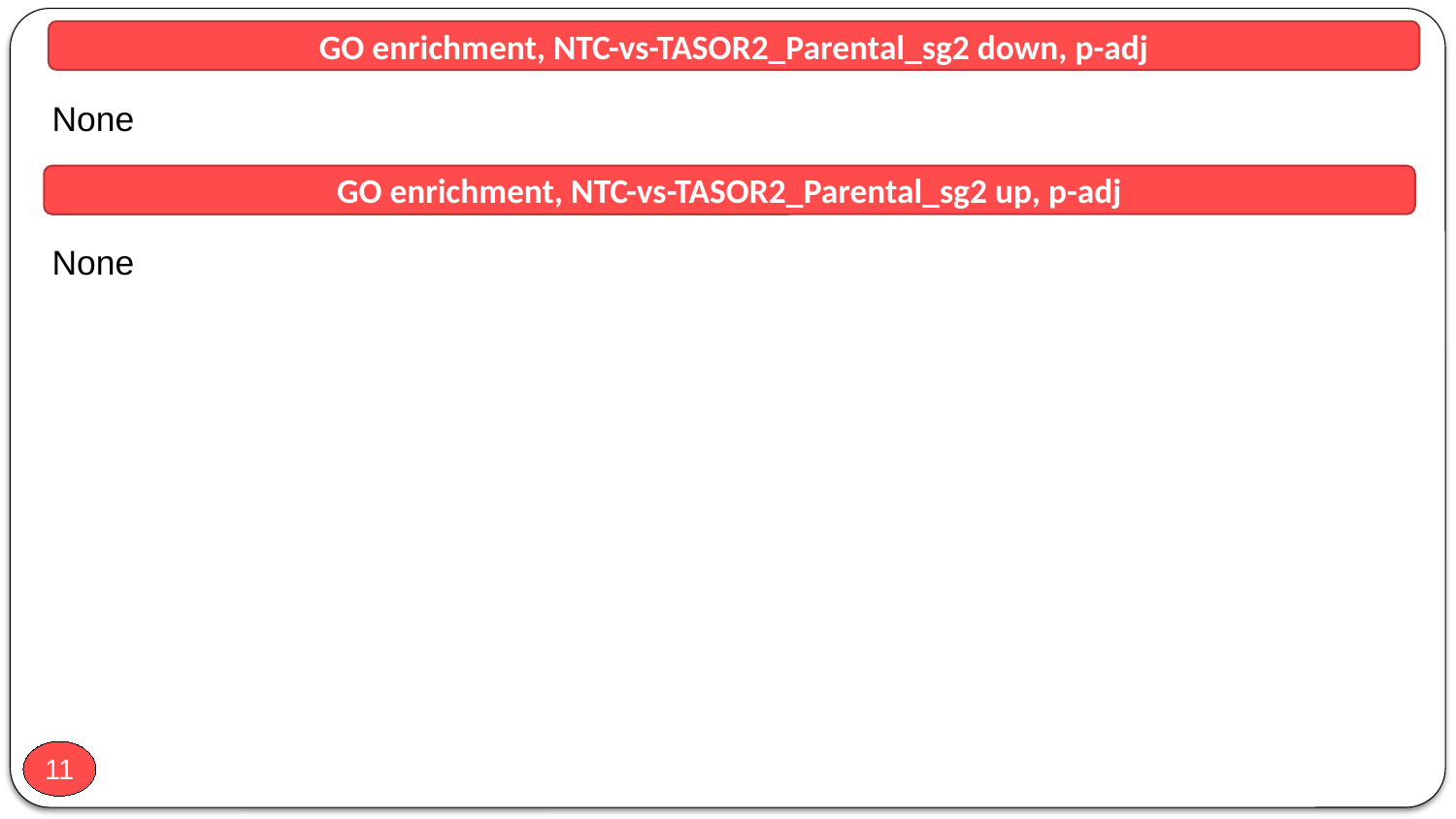

GO enrichment, NTC-vs-TASOR2_Parental_sg2 down, p-adj
None
GO enrichment, NTC-vs-TASOR2_Parental_sg2 up, p-adj
None
11